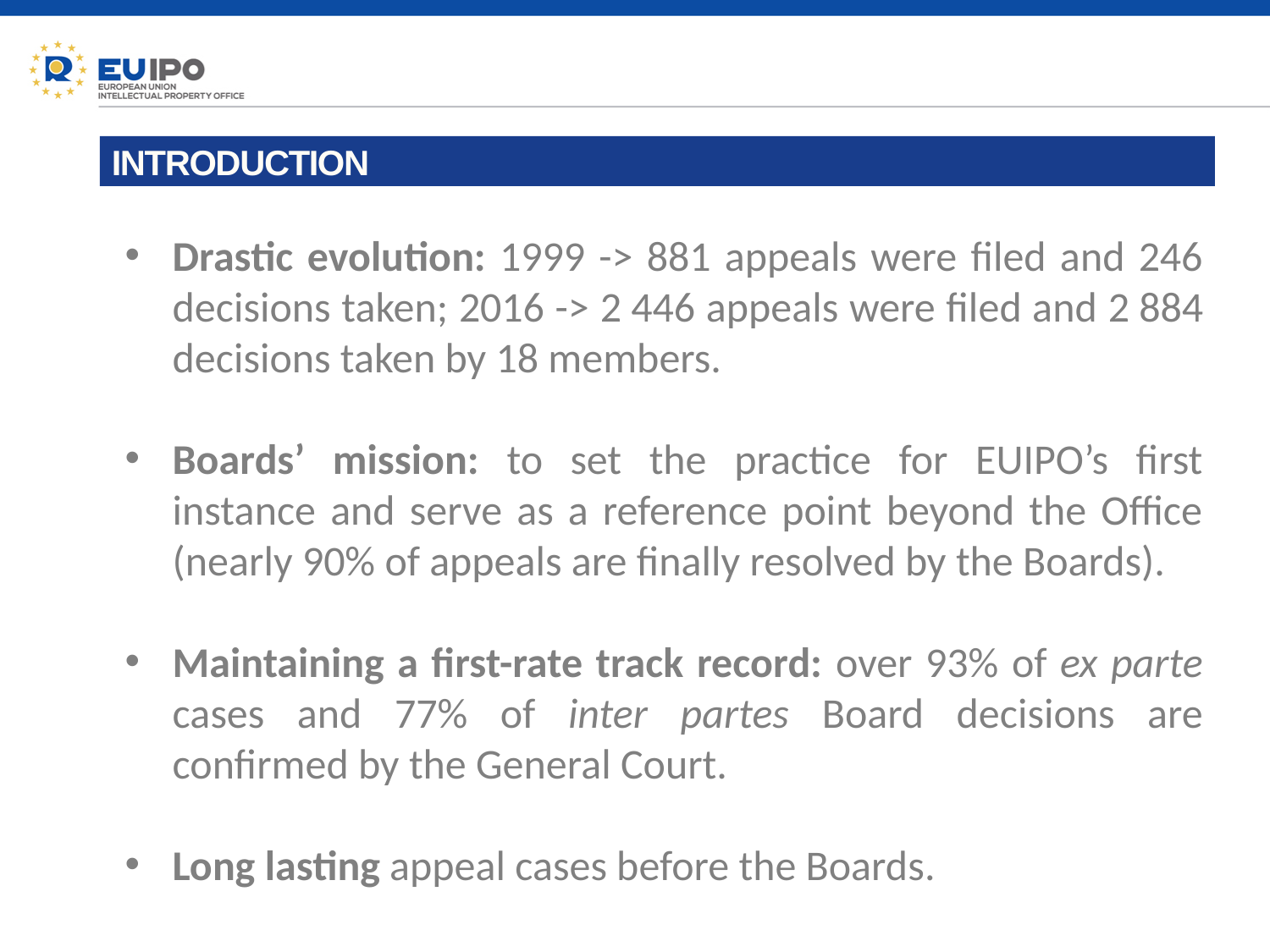

INTRODUCTION
Drastic evolution: 1999 -> 881 appeals were filed and 246 decisions taken; 2016 -> 2 446 appeals were filed and 2 884 decisions taken by 18 members.

Boards’ mission: to set the practice for EUIPO’s first instance and serve as a reference point beyond the Office (nearly 90% of appeals are finally resolved by the Boards).

Maintaining a first-rate track record: over 93% of ex parte cases and 77% of inter partes Board decisions are confirmed by the General Court.

Long lasting appeal cases before the Boards.